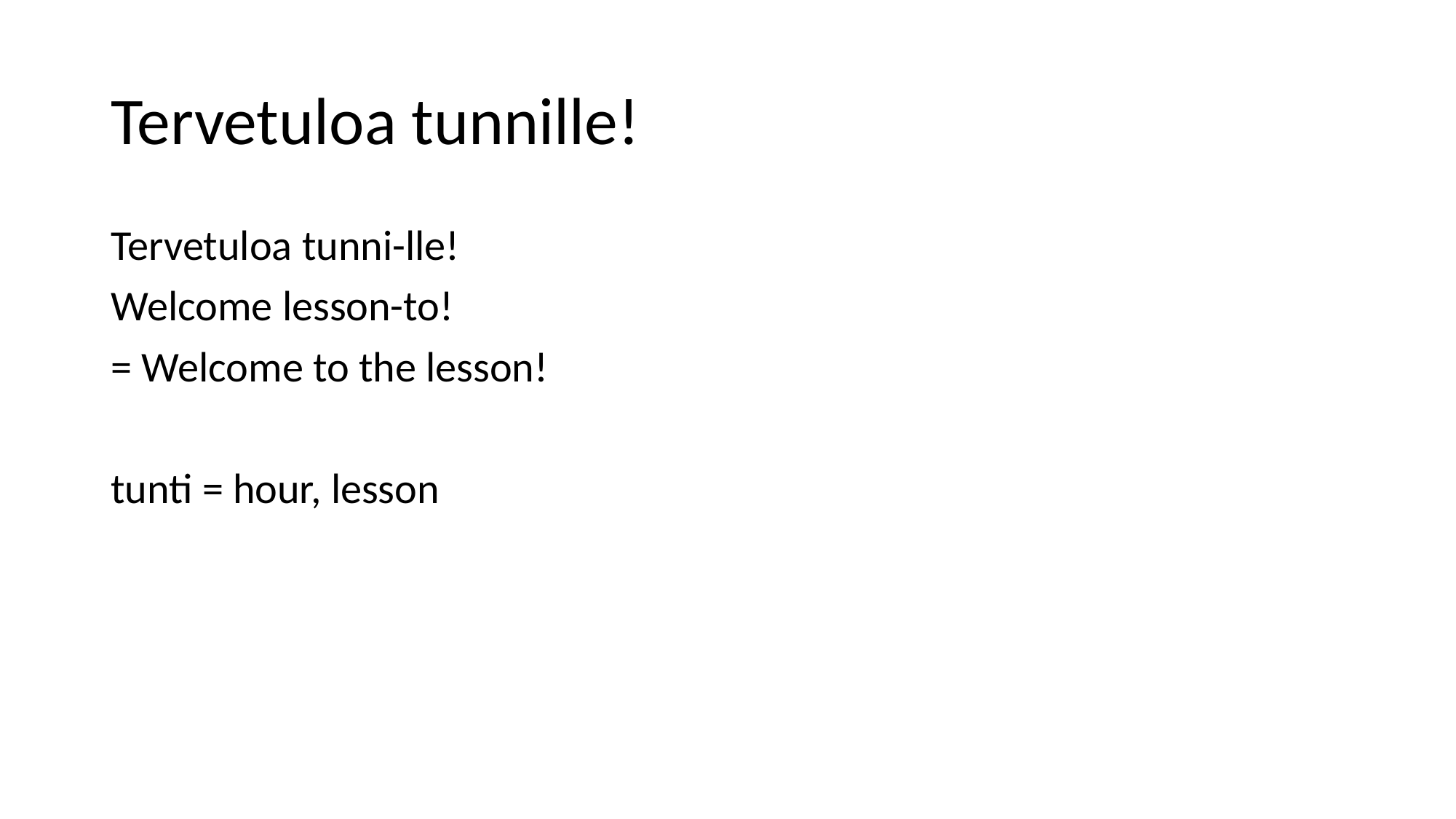

# Tervetuloa tunnille!
Tervetuloa tunni-lle!
Welcome lesson-to!
= Welcome to the lesson!

tunti = hour, lesson